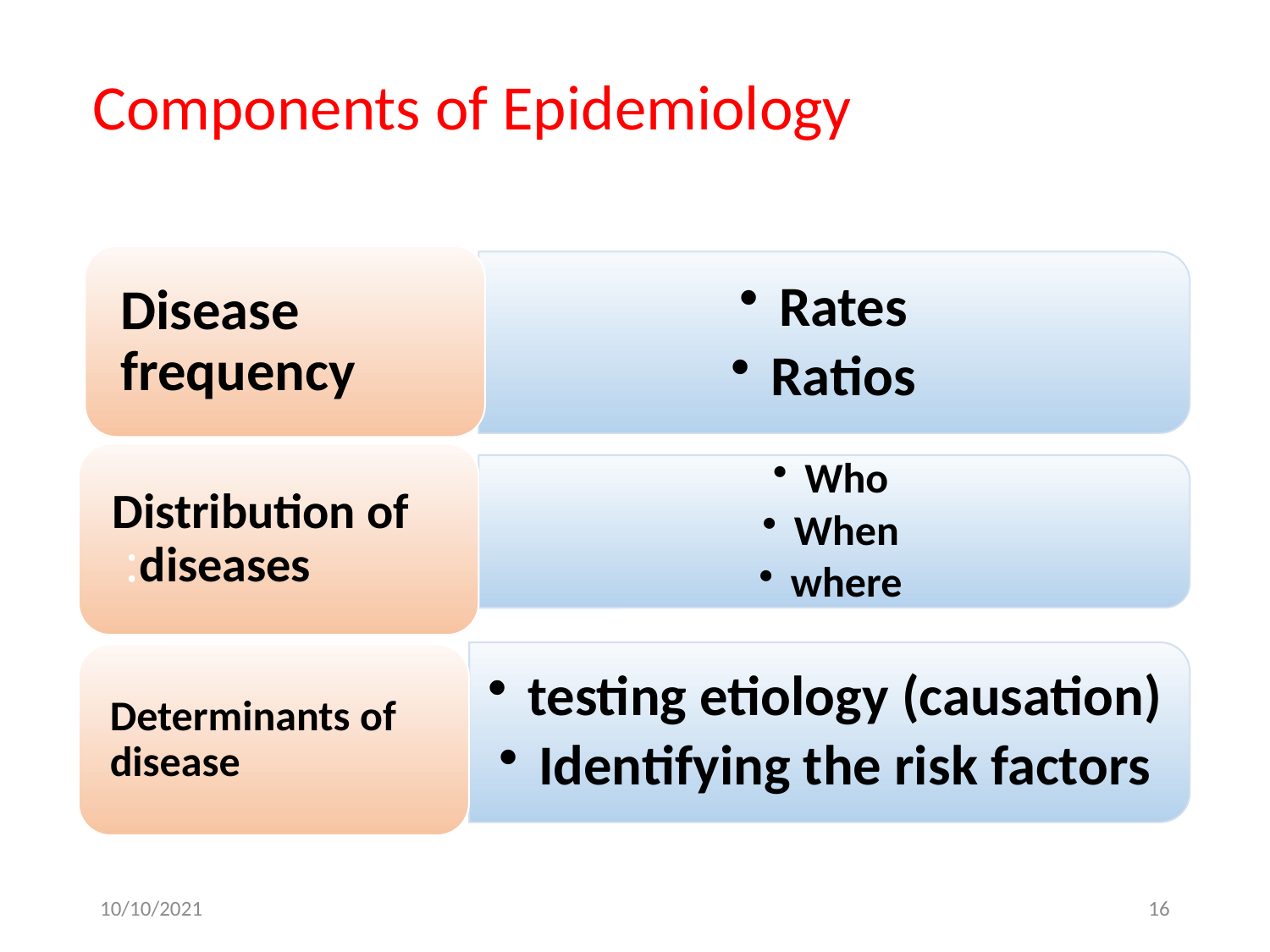

# Components of Epidemiology
Rates
Ratios
Disease frequency
Who
When
where
Distribution of diseases:
testing etiology (causation)
Identifying the risk factors
Determinants of disease
10/10/2021
16